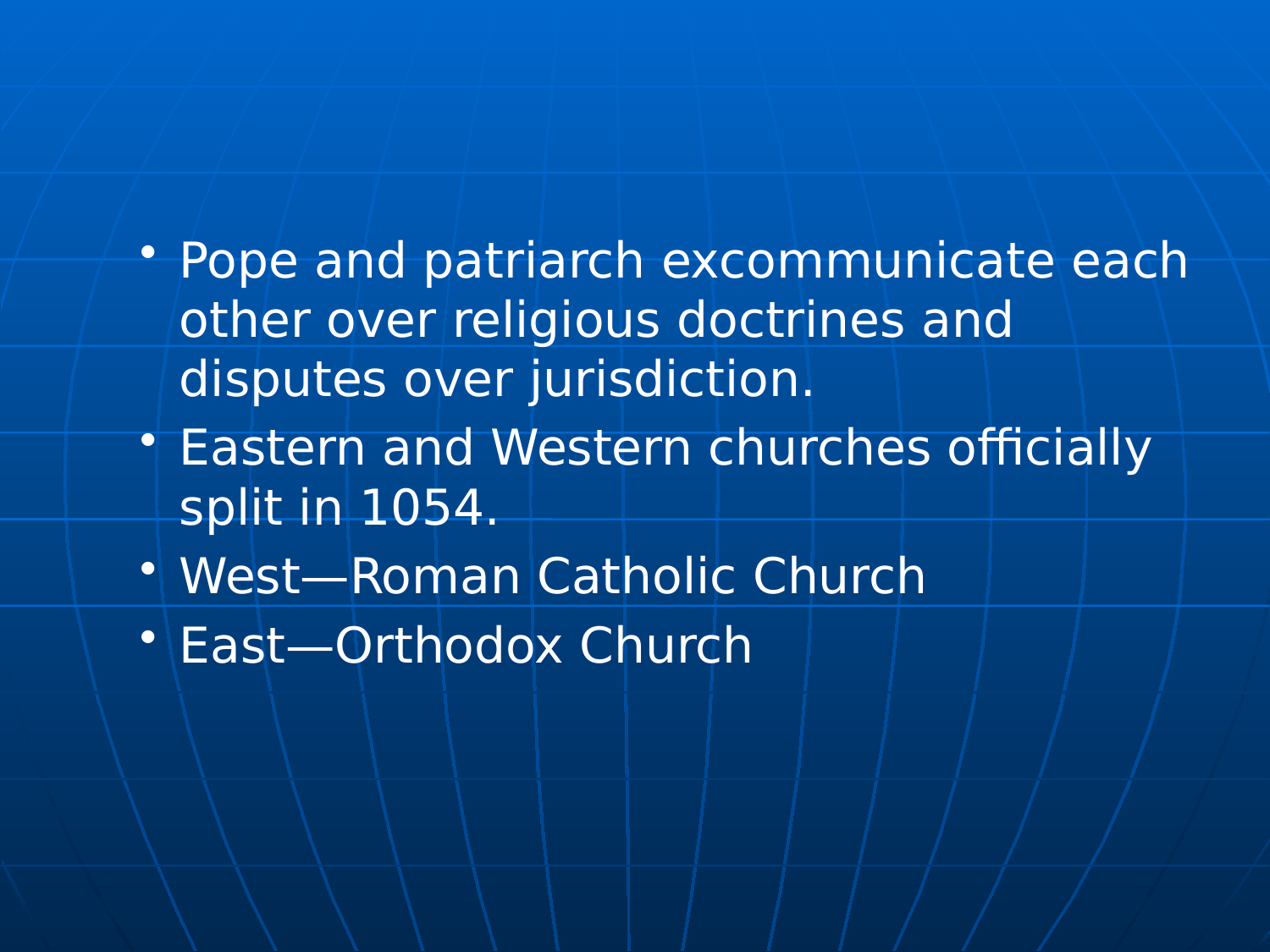

#
Pope and patriarch excommunicate each other over religious doctrines and disputes over jurisdiction.
Eastern and Western churches officially split in 1054.
West—Roman Catholic Church
East—Orthodox Church